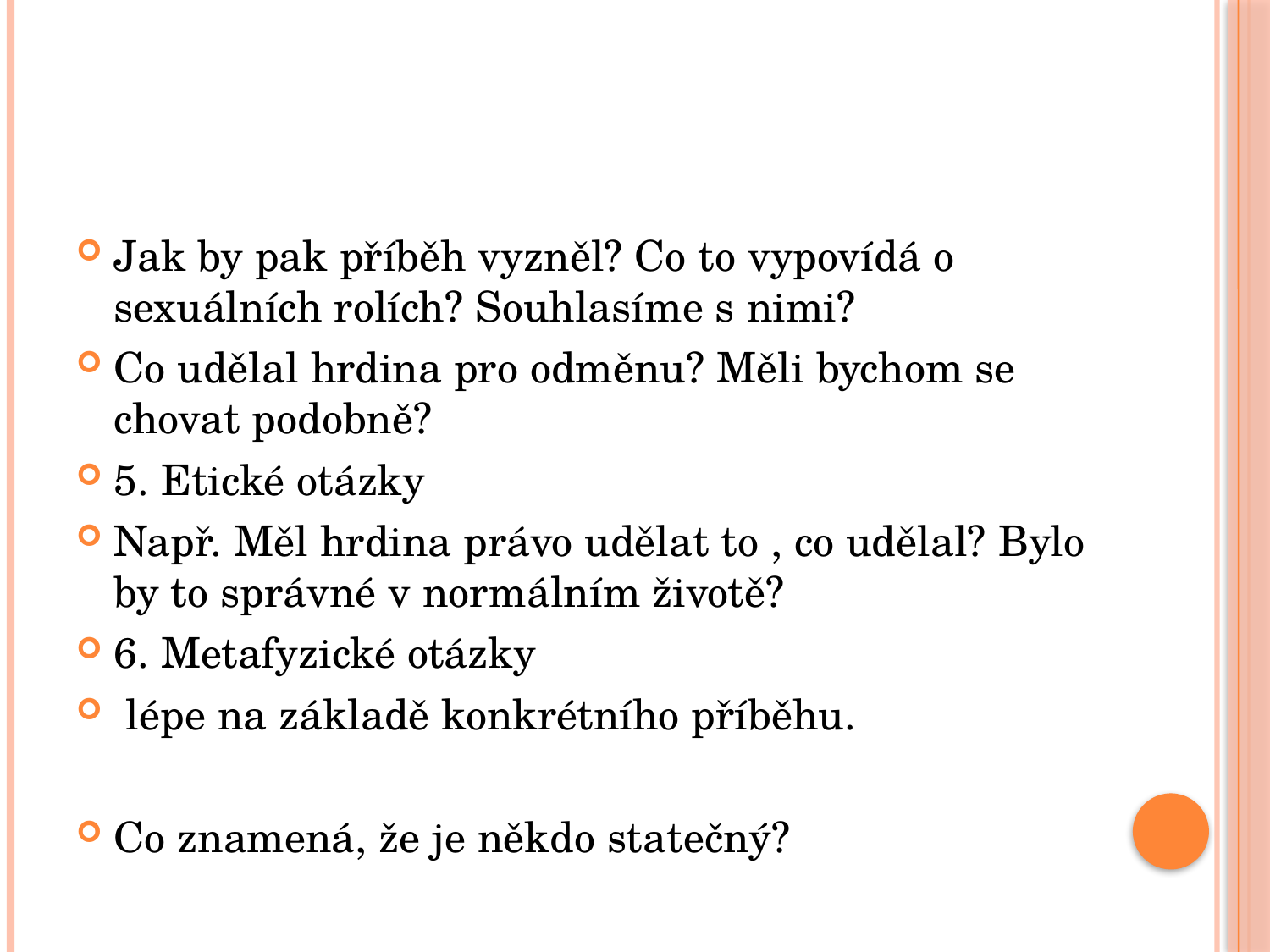

#
Jak by pak příběh vyzněl? Co to vypovídá o sexuálních rolích? Souhlasíme s nimi?
Co udělal hrdina pro odměnu? Měli bychom se chovat podobně?
5. Etické otázky
Např. Měl hrdina právo udělat to , co udělal? Bylo by to správné v normálním životě?
6. Metafyzické otázky
 lépe na základě konkrétního příběhu.

Co znamená, že je někdo statečný?